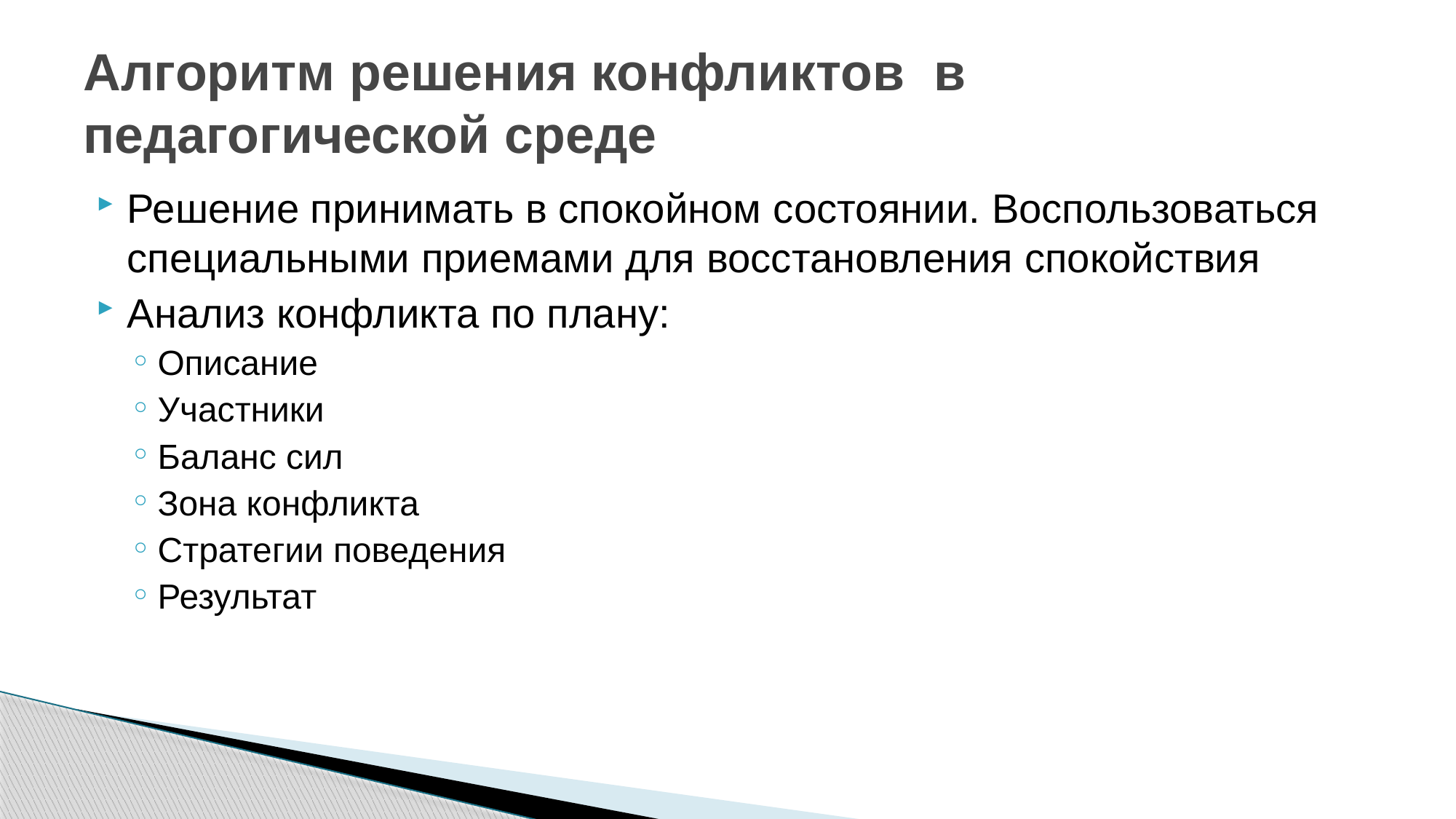

# Алгоритм решения конфликтов  в педагогической среде
Решение принимать в спокойном состоянии. Воспользоваться специальными приемами для восстановления спокойствия
Анализ конфликта по плану:
Описание
Участники
Баланс сил
Зона конфликта
Стратегии поведения
Результат